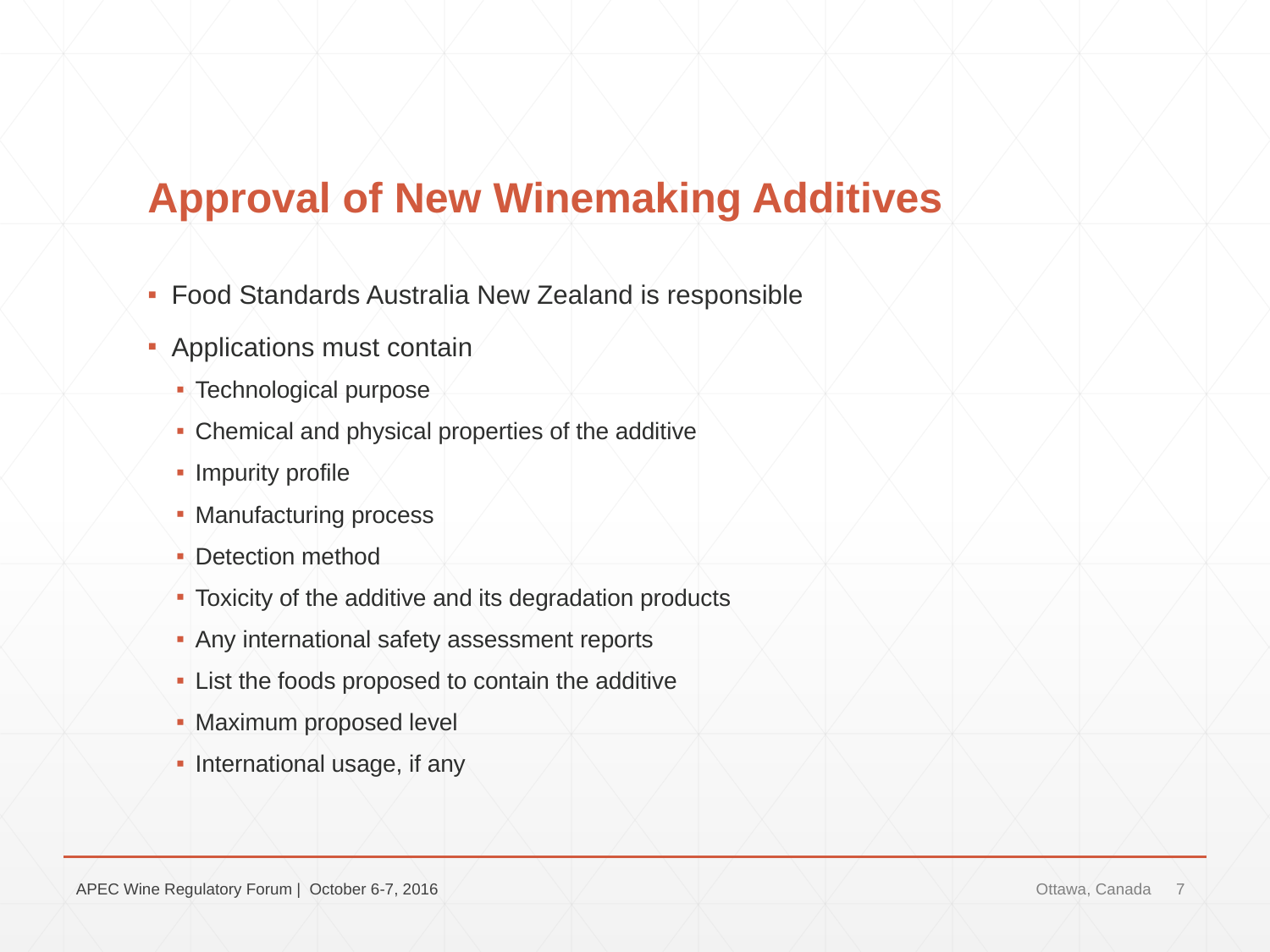

# Approval of New Winemaking Additives
Food Standards Australia New Zealand is responsible
Applications must contain
Technological purpose
Chemical and physical properties of the additive
Impurity profile
Manufacturing process
Detection method
Toxicity of the additive and its degradation products
Any international safety assessment reports
List the foods proposed to contain the additive
Maximum proposed level
International usage, if any
APEC Wine Regulatory Forum |  October 6-7, 2016
Ottawa, Canada
7